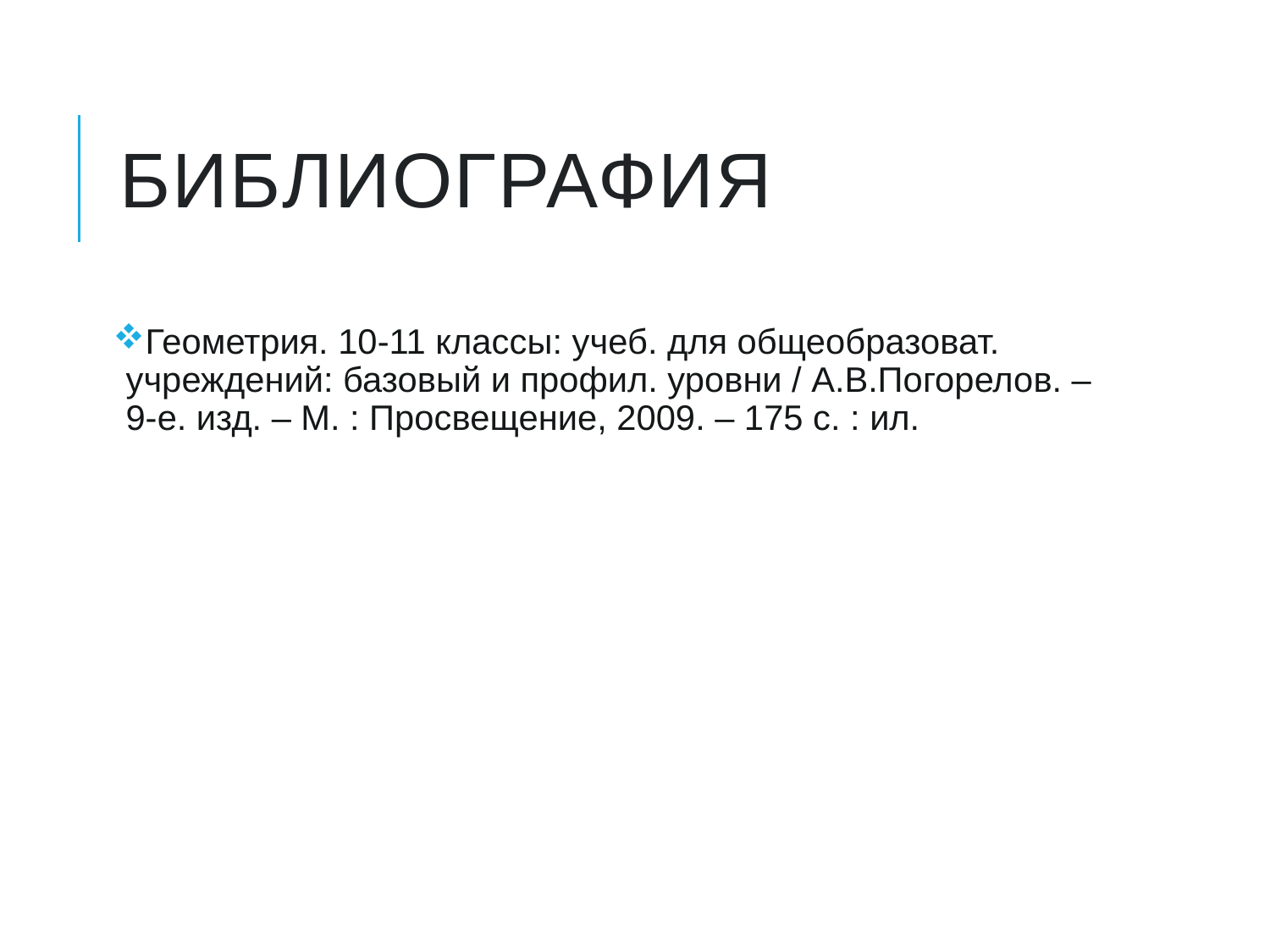

# Библиография
Геометрия. 10-11 классы: учеб. для общеобразоват. учреждений: базовый и профил. уровни / А.В.Погорелов. – 9-е. изд. – М. : Просвещение, 2009. – 175 с. : ил.